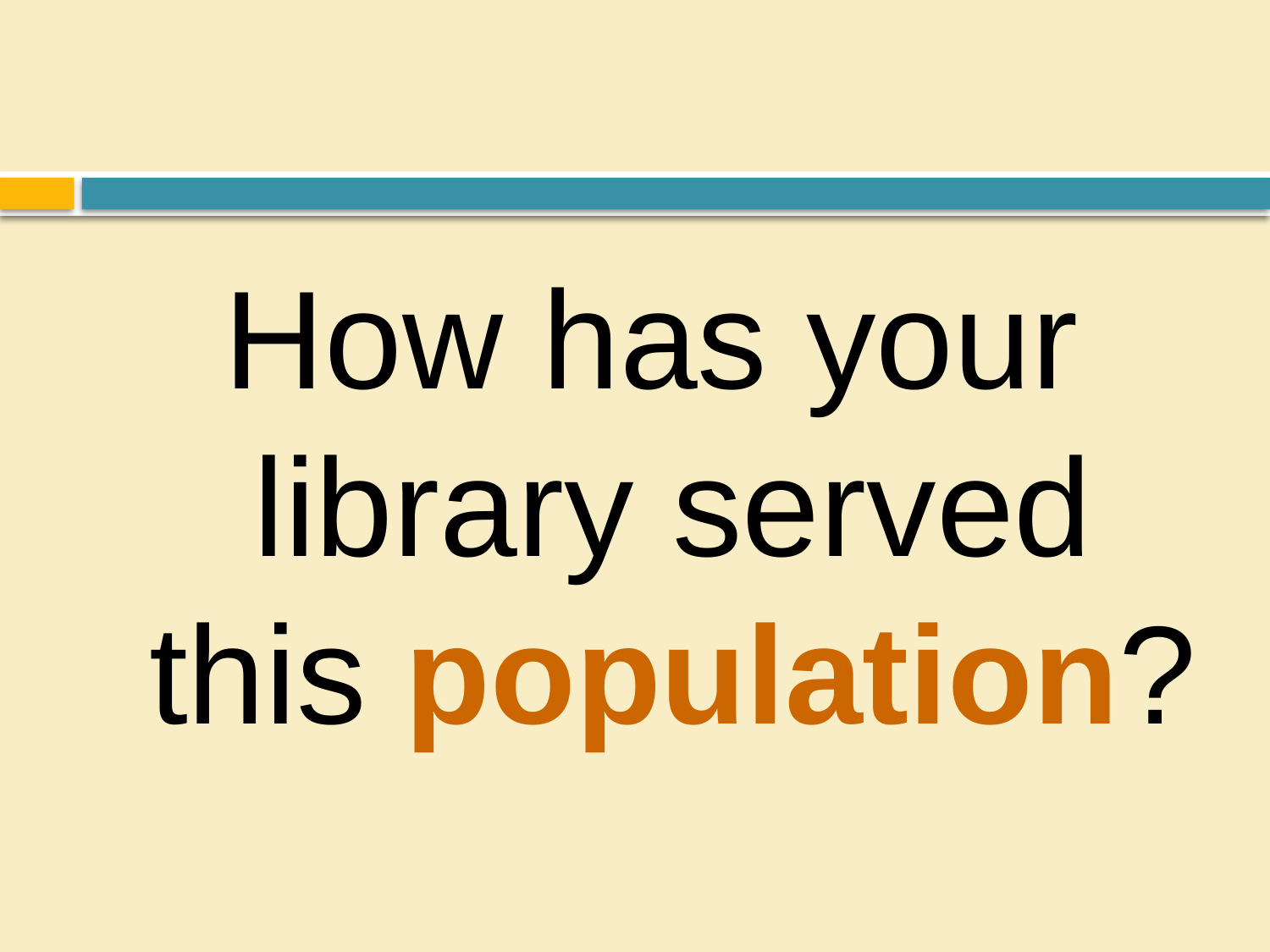

How has your library served this population?